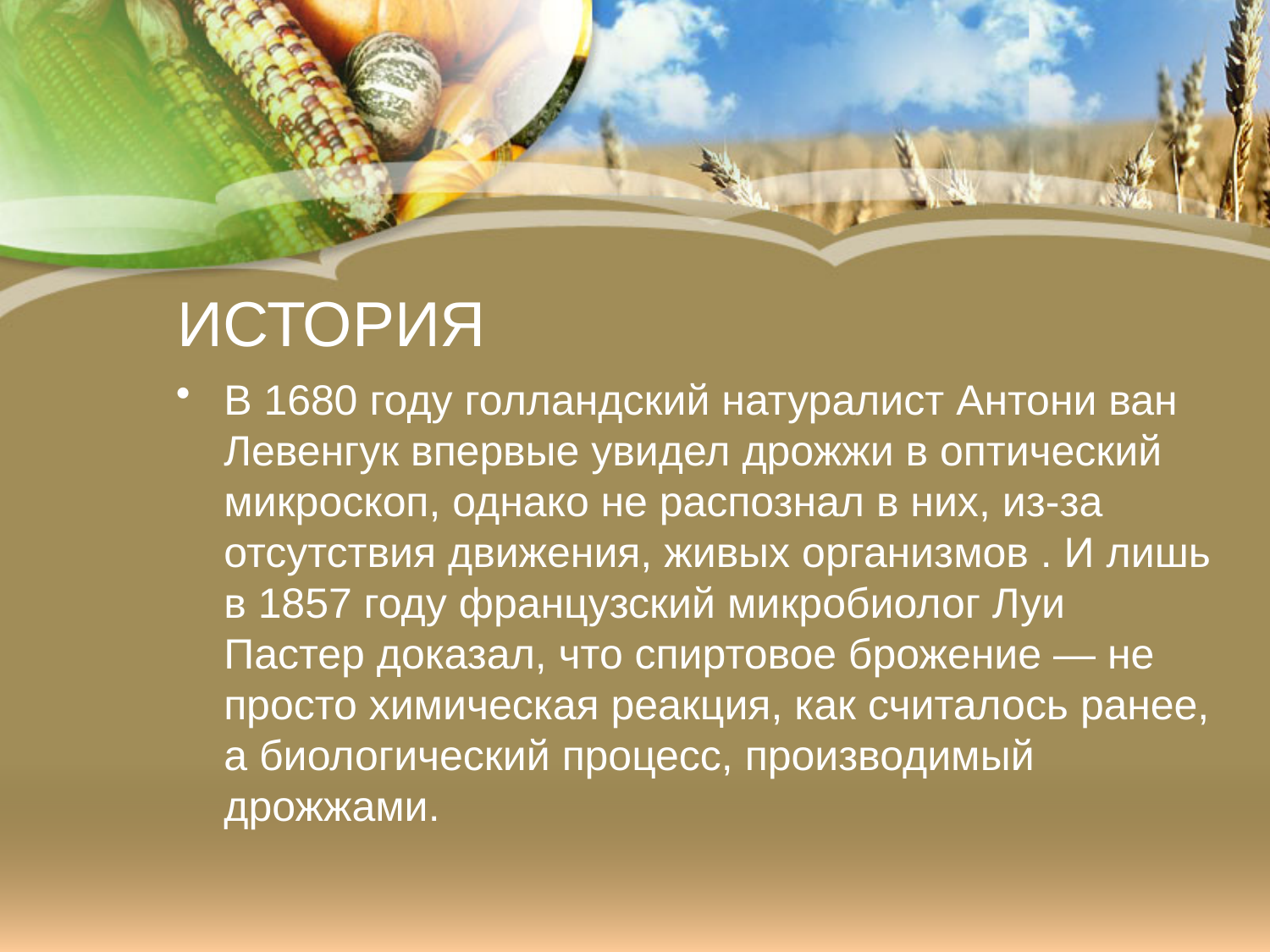

# ИСТОРИЯ
В 1680 году голландский натуралист Антони ван Левенгук впервые увидел дрожжи в оптический микроскоп, однако не распознал в них, из-за отсутствия движения, живых организмов . И лишь в 1857 году французский микробиолог Луи Пастер доказал, что спиртовое брожение — не просто химическая реакция, как считалось ранее, а биологический процесс, производимый дрожжами.